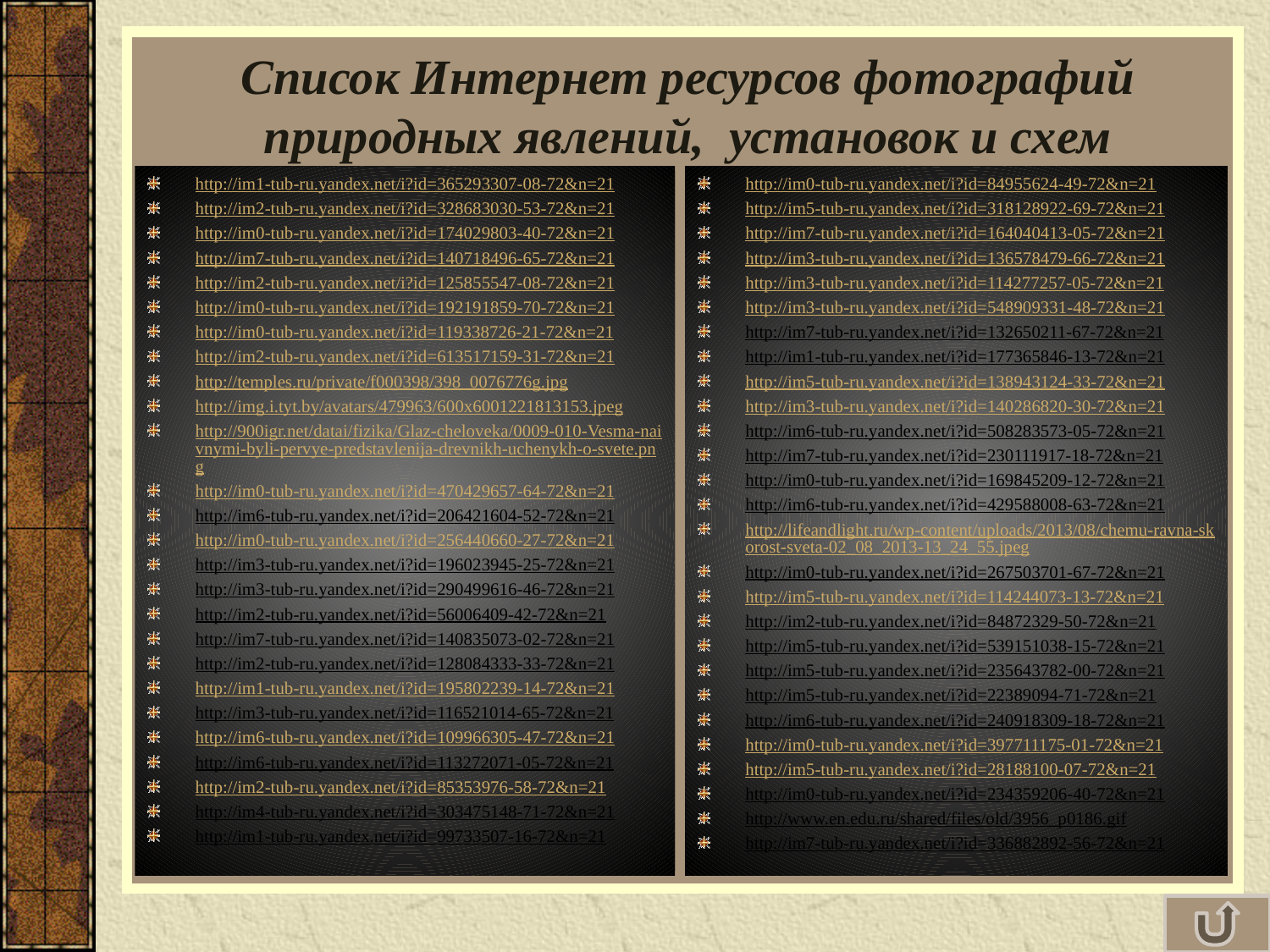

# Список Интернет ресурсов фотографий природных явлений,  установок и схем
http://im1-tub-ru.yandex.net/i?id=365293307-08-72&n=21
http://im2-tub-ru.yandex.net/i?id=328683030-53-72&n=21
http://im0-tub-ru.yandex.net/i?id=174029803-40-72&n=21
http://im7-tub-ru.yandex.net/i?id=140718496-65-72&n=21
http://im2-tub-ru.yandex.net/i?id=125855547-08-72&n=21
http://im0-tub-ru.yandex.net/i?id=192191859-70-72&n=21
http://im0-tub-ru.yandex.net/i?id=119338726-21-72&n=21
http://im2-tub-ru.yandex.net/i?id=613517159-31-72&n=21
http://temples.ru/private/f000398/398_0076776g.jpg
http://img.i.tyt.by/avatars/479963/600x6001221813153.jpeg
http://900igr.net/datai/fizika/Glaz-cheloveka/0009-010-Vesma-naivnymi-byli-pervye-predstavlenija-drevnikh-uchenykh-o-svete.png
http://im0-tub-ru.yandex.net/i?id=470429657-64-72&n=21
http://im6-tub-ru.yandex.net/i?id=206421604-52-72&n=21
http://im0-tub-ru.yandex.net/i?id=256440660-27-72&n=21
http://im3-tub-ru.yandex.net/i?id=196023945-25-72&n=21
http://im3-tub-ru.yandex.net/i?id=290499616-46-72&n=21
http://im2-tub-ru.yandex.net/i?id=56006409-42-72&n=21
http://im7-tub-ru.yandex.net/i?id=140835073-02-72&n=21
http://im2-tub-ru.yandex.net/i?id=128084333-33-72&n=21
http://im1-tub-ru.yandex.net/i?id=195802239-14-72&n=21
http://im3-tub-ru.yandex.net/i?id=116521014-65-72&n=21
http://im6-tub-ru.yandex.net/i?id=109966305-47-72&n=21
http://im6-tub-ru.yandex.net/i?id=113272071-05-72&n=21
http://im2-tub-ru.yandex.net/i?id=85353976-58-72&n=21
http://im4-tub-ru.yandex.net/i?id=303475148-71-72&n=21
http://im1-tub-ru.yandex.net/i?id=99733507-16-72&n=21
http://im0-tub-ru.yandex.net/i?id=84955624-49-72&n=21
http://im5-tub-ru.yandex.net/i?id=318128922-69-72&n=21
http://im7-tub-ru.yandex.net/i?id=164040413-05-72&n=21
http://im3-tub-ru.yandex.net/i?id=136578479-66-72&n=21
http://im3-tub-ru.yandex.net/i?id=114277257-05-72&n=21
http://im3-tub-ru.yandex.net/i?id=548909331-48-72&n=21
http://im7-tub-ru.yandex.net/i?id=132650211-67-72&n=21
http://im1-tub-ru.yandex.net/i?id=177365846-13-72&n=21
http://im5-tub-ru.yandex.net/i?id=138943124-33-72&n=21
http://im3-tub-ru.yandex.net/i?id=140286820-30-72&n=21
http://im6-tub-ru.yandex.net/i?id=508283573-05-72&n=21
http://im7-tub-ru.yandex.net/i?id=230111917-18-72&n=21
http://im0-tub-ru.yandex.net/i?id=169845209-12-72&n=21
http://im6-tub-ru.yandex.net/i?id=429588008-63-72&n=21
http://lifeandlight.ru/wp-content/uploads/2013/08/chemu-ravna-skorost-sveta-02_08_2013-13_24_55.jpeg
http://im0-tub-ru.yandex.net/i?id=267503701-67-72&n=21
http://im5-tub-ru.yandex.net/i?id=114244073-13-72&n=21
http://im2-tub-ru.yandex.net/i?id=84872329-50-72&n=21
http://im5-tub-ru.yandex.net/i?id=539151038-15-72&n=21
http://im5-tub-ru.yandex.net/i?id=235643782-00-72&n=21
http://im5-tub-ru.yandex.net/i?id=22389094-71-72&n=21
http://im6-tub-ru.yandex.net/i?id=240918309-18-72&n=21
http://im0-tub-ru.yandex.net/i?id=397711175-01-72&n=21
http://im5-tub-ru.yandex.net/i?id=28188100-07-72&n=21
http://im0-tub-ru.yandex.net/i?id=234359206-40-72&n=21
http://www.en.edu.ru/shared/files/old/3956_p0186.gif
http://im7-tub-ru.yandex.net/i?id=336882892-56-72&n=21